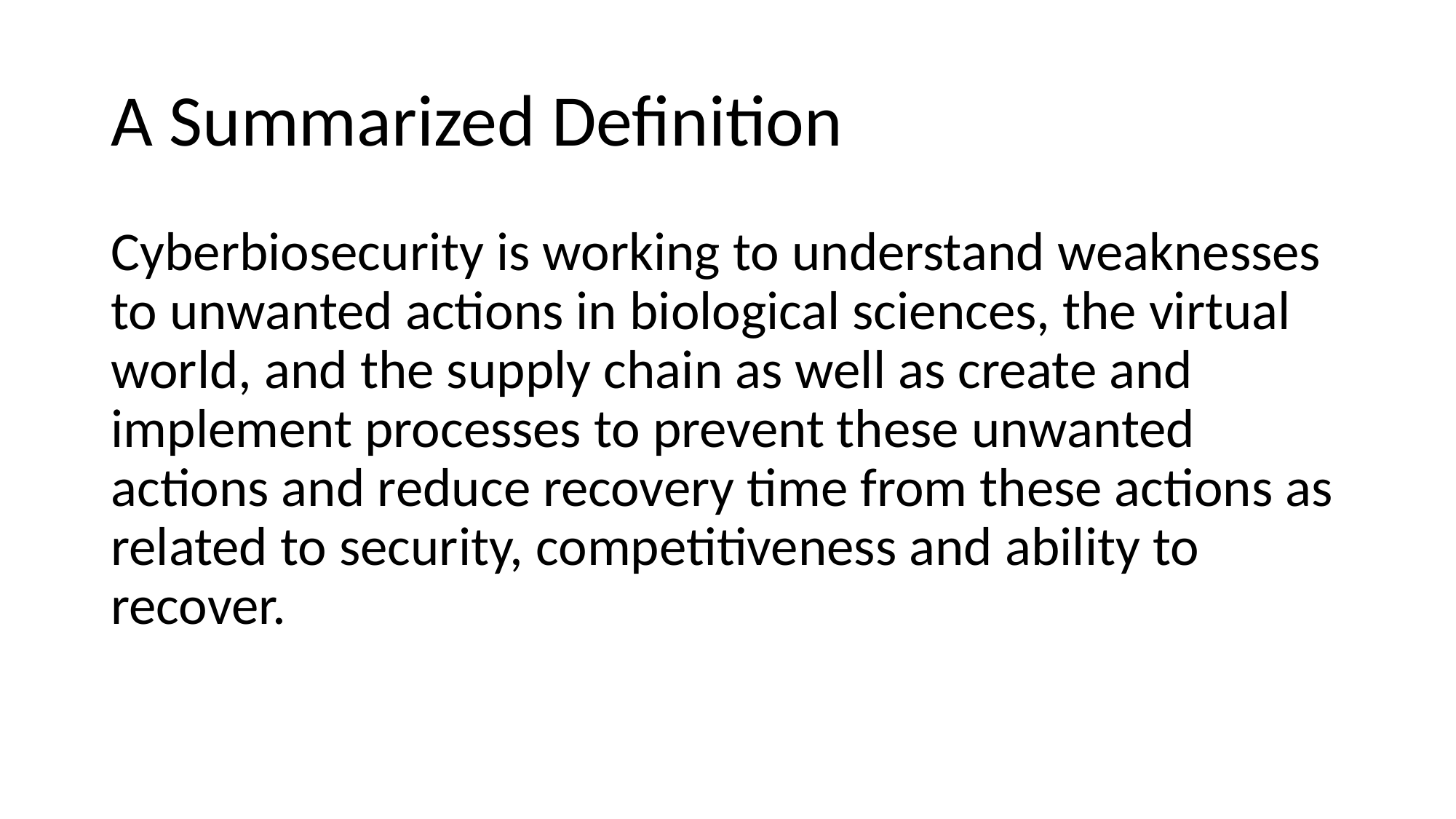

# A Summarized Definition
Cyberbiosecurity is working to understand weaknesses to unwanted actions in biological sciences, the virtual world, and the supply chain as well as create and implement processes to prevent these unwanted actions and reduce recovery time from these actions as related to security, competitiveness and ability to recover.